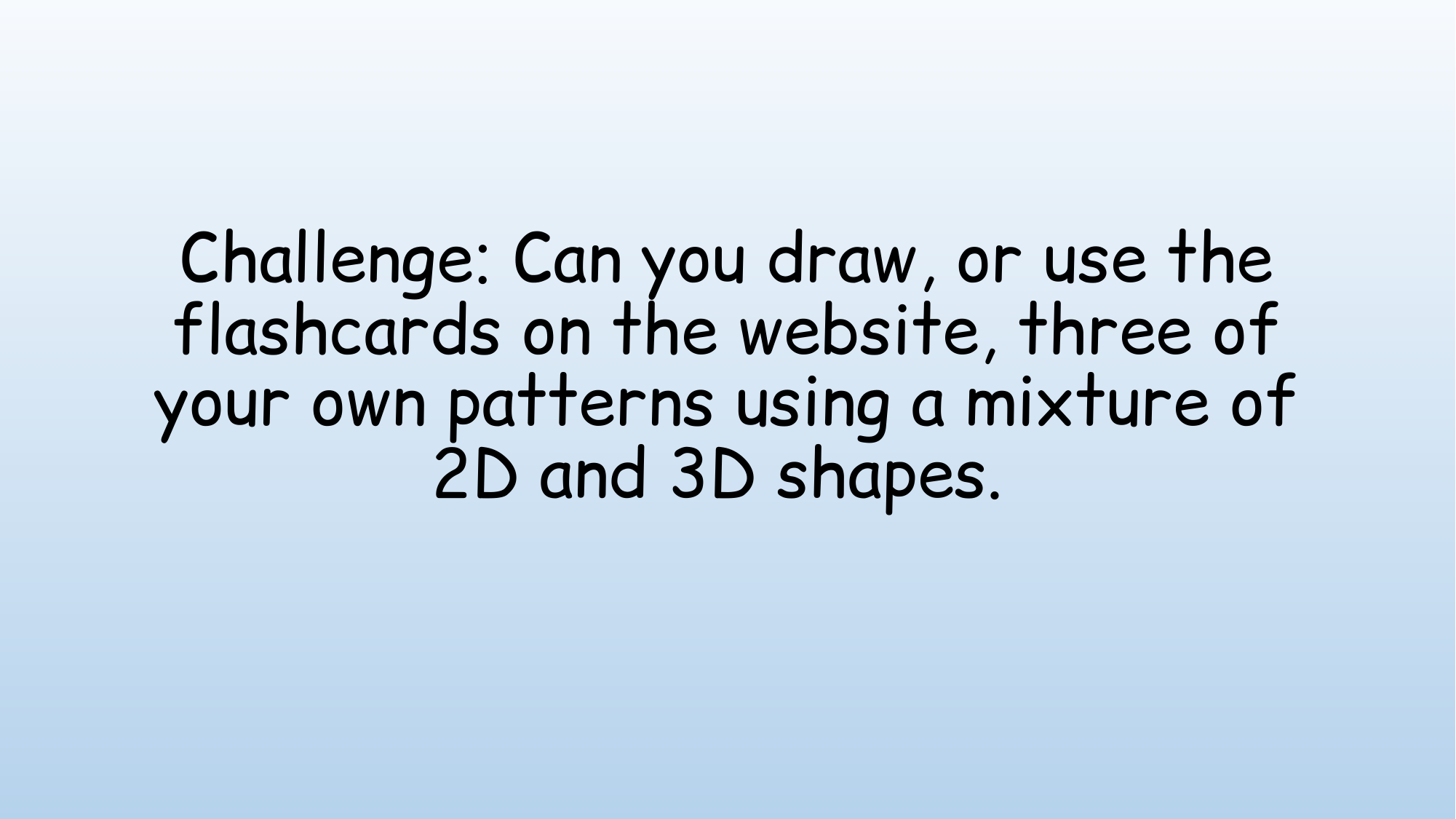

#
Challenge: Can you draw, or use the flashcards on the website, three of your own patterns using a mixture of 2D and 3D shapes.